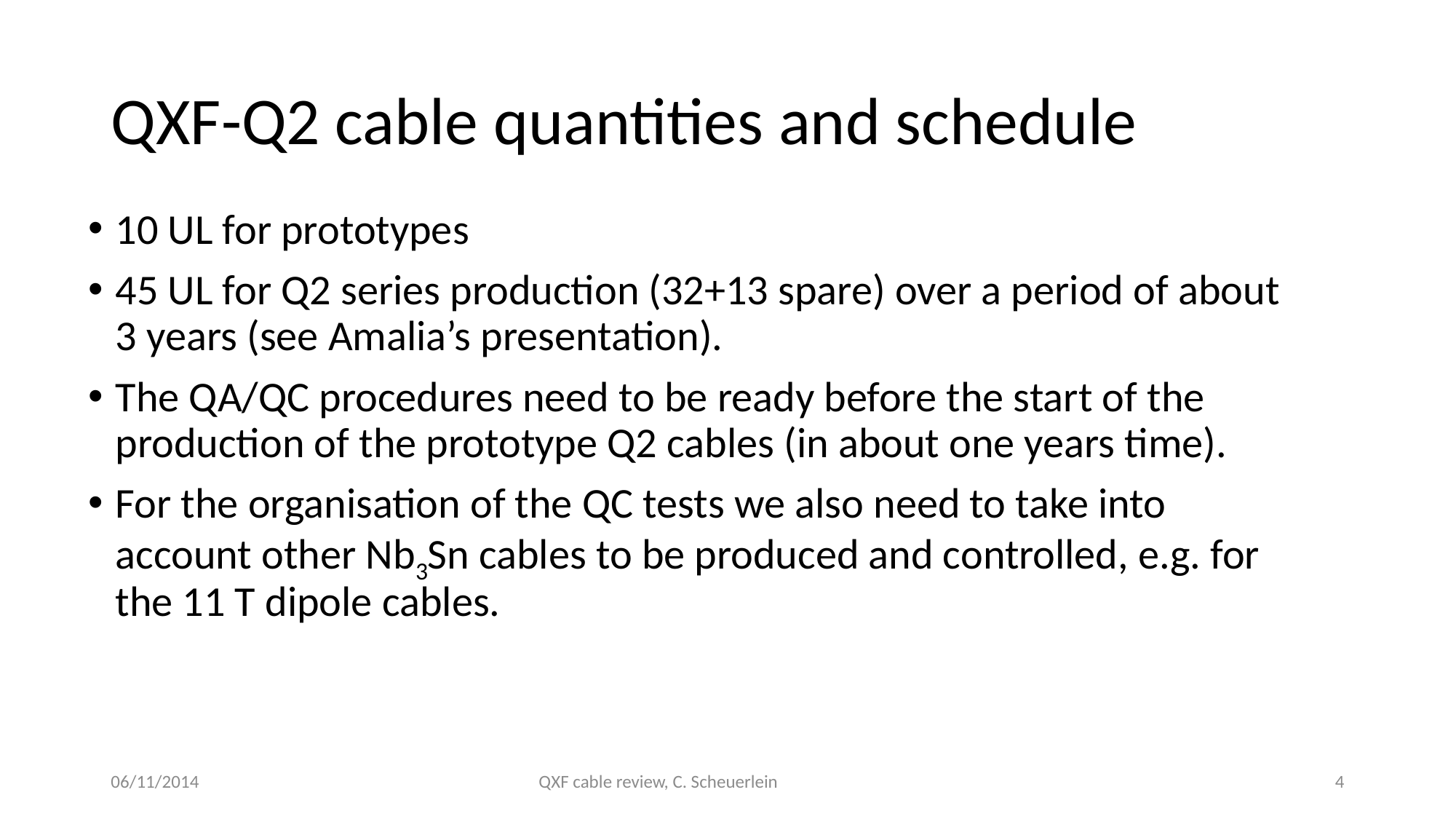

# QXF-Q2 cable quantities and schedule
10 UL for prototypes
45 UL for Q2 series production (32+13 spare) over a period of about 3 years (see Amalia’s presentation).
The QA/QC procedures need to be ready before the start of the production of the prototype Q2 cables (in about one years time).
For the organisation of the QC tests we also need to take into account other Nb3Sn cables to be produced and controlled, e.g. for the 11 T dipole cables.

06/11/2014
QXF cable review, C. Scheuerlein
4